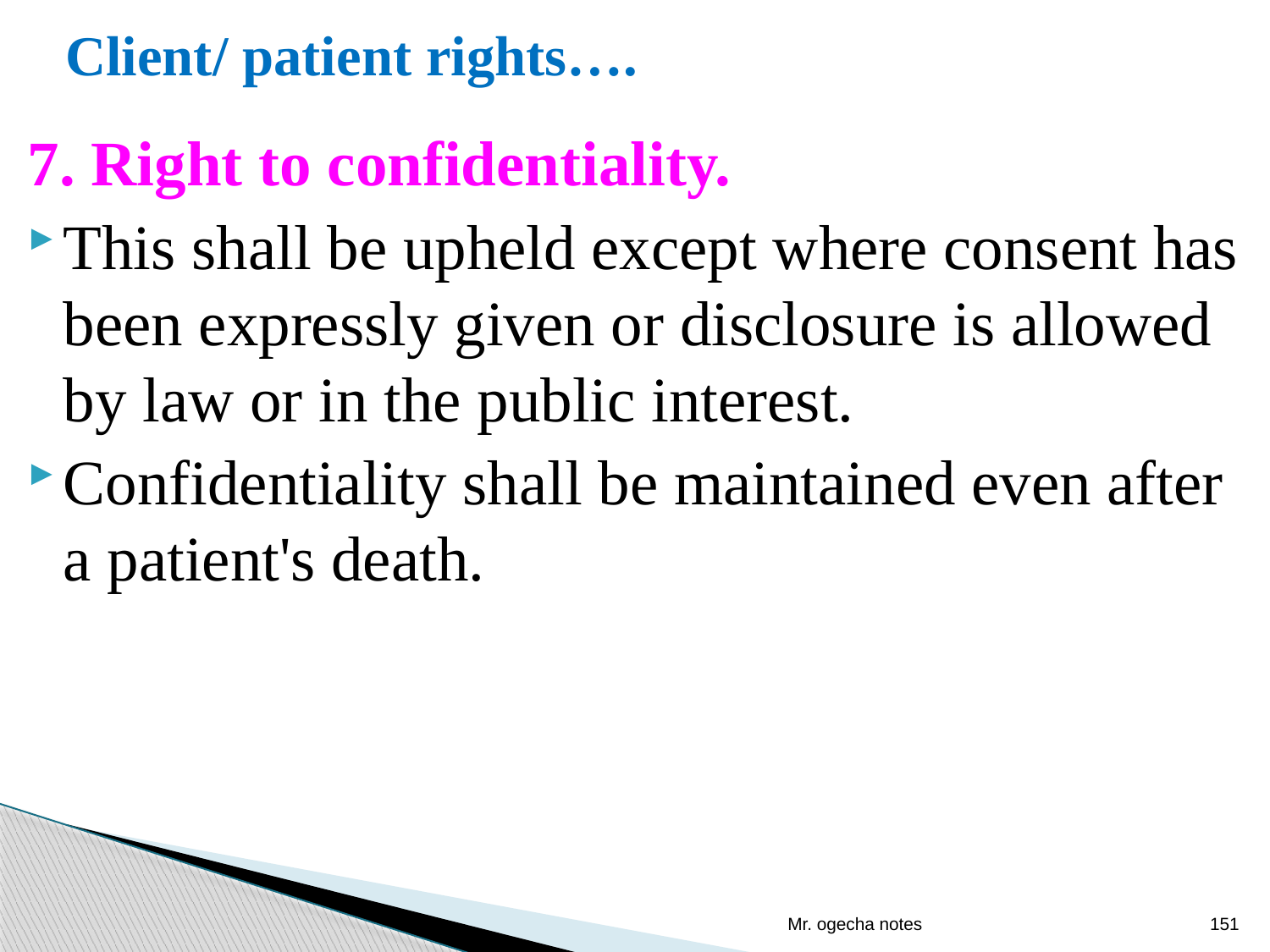

# Client/ patient rights….
7. Right to confidentiality.
This shall be upheld except where consent has been expressly given or disclosure is allowed by law or in the public interest.
Confidentiality shall be maintained even after a patient's death.

Mr. ogecha notes
151